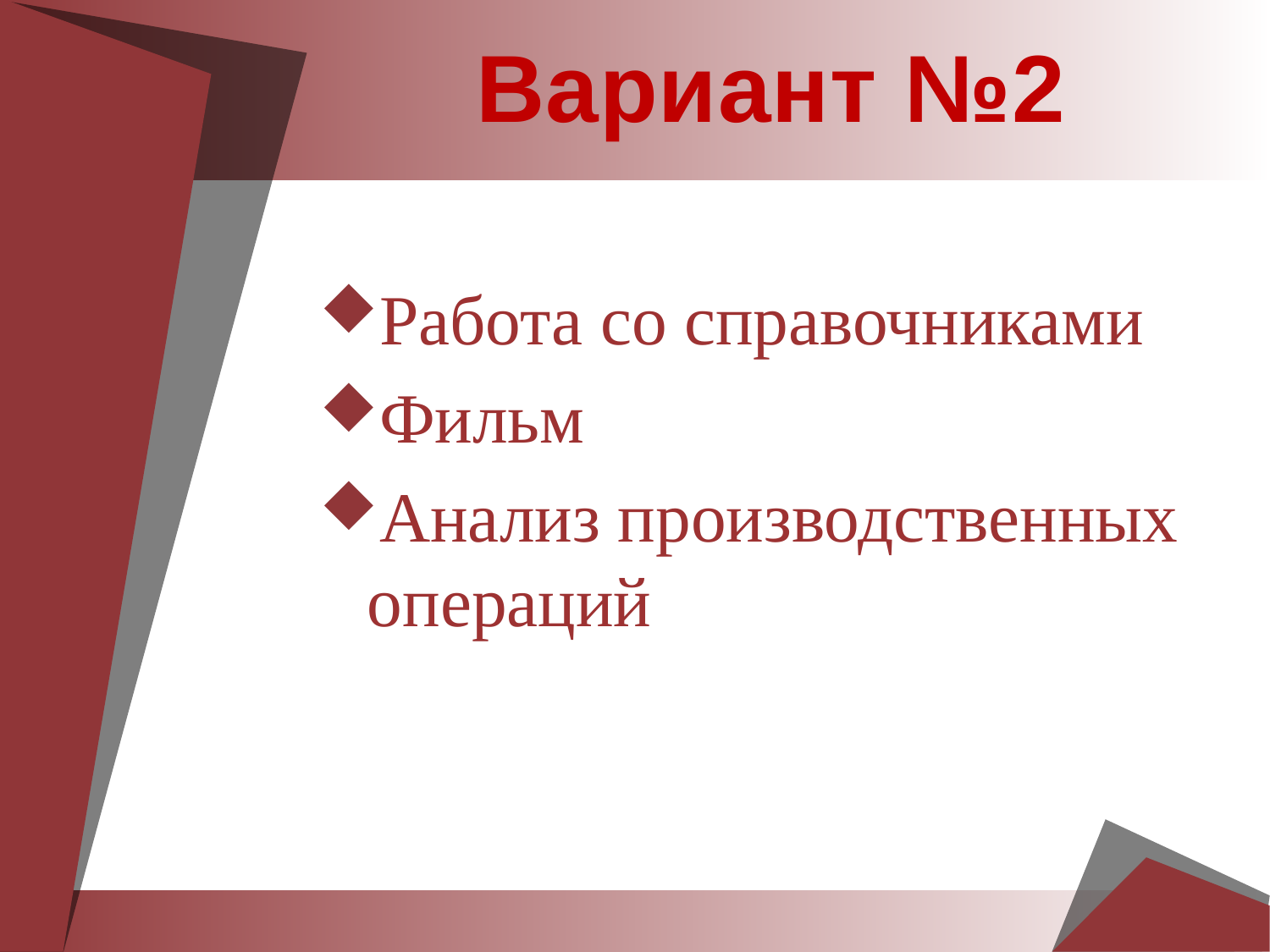

# Вариант №2
Работа со справочниками
Фильм
Анализ производственных операций